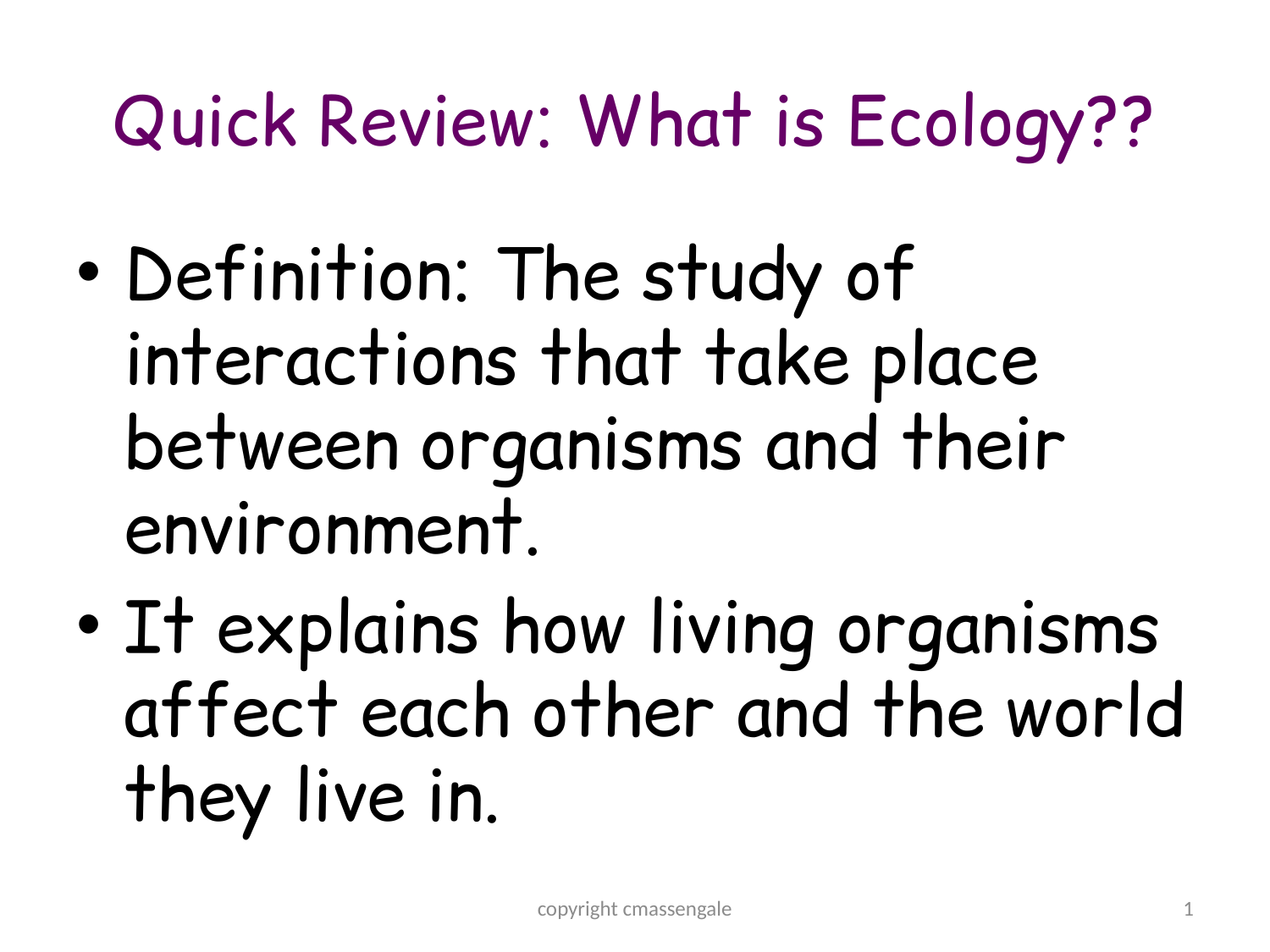

# Quick Review: What is Ecology??
Definition: The study of interactions that take place between organisms and their environment.
It explains how living organisms affect each other and the world they live in.

copyright cmassengale
1